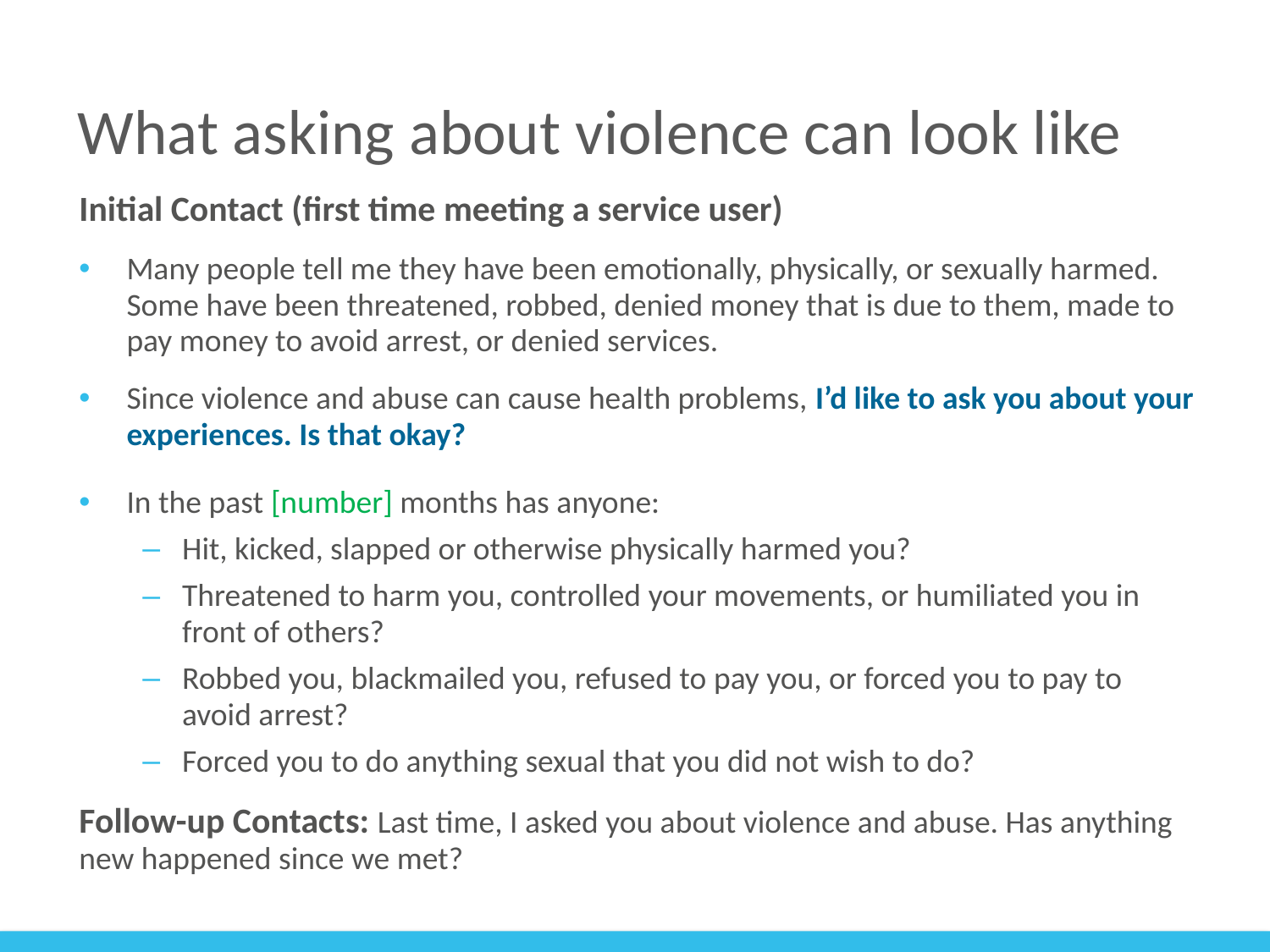

# What asking about violence can look like
Initial Contact (first time meeting a service user)
Many people tell me they have been emotionally, physically, or sexually harmed. Some have been threatened, robbed, denied money that is due to them, made to pay money to avoid arrest, or denied services.
Since violence and abuse can cause health problems, I’d like to ask you about your experiences. Is that okay?
In the past [number] months has anyone:
Hit, kicked, slapped or otherwise physically harmed you?
Threatened to harm you, controlled your movements, or humiliated you in front of others?
Robbed you, blackmailed you, refused to pay you, or forced you to pay to avoid arrest?
Forced you to do anything sexual that you did not wish to do?
Follow-up Contacts: Last time, I asked you about violence and abuse. Has anything new happened since we met?